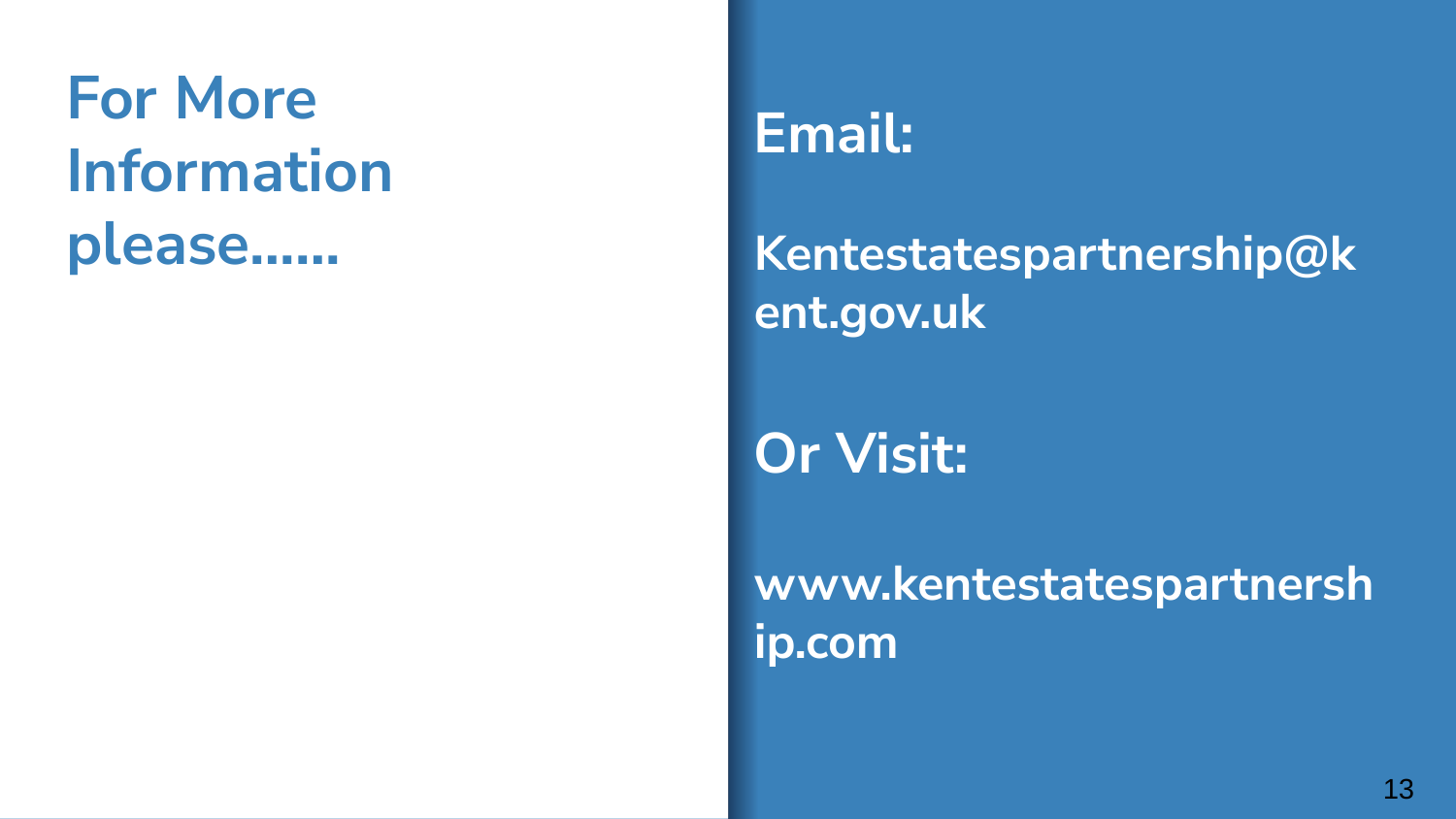

Email:

Kentestatespartnership@kent.gov.uk

Or Visit:

www.kentestatespartnership.com

# For More Information please……
13